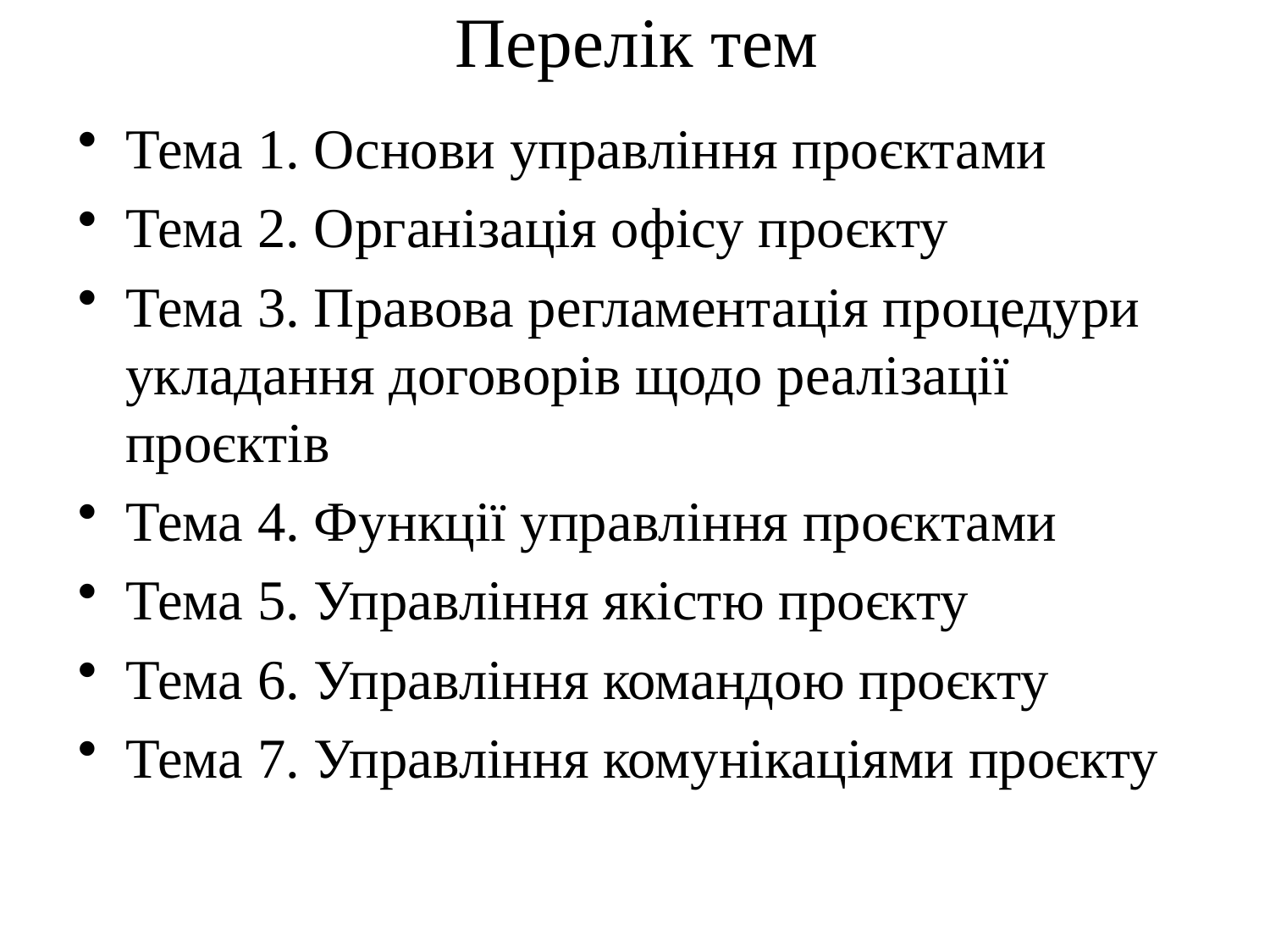

Перелік тем
Тема 1. Основи управління проєктами
Тема 2. Організація офісу проєкту
Тема 3. Правова регламентація процедури укладання договорів щодо реалізації проєктів
Тема 4. Функції управління проєктами
Тема 5. Управління якістю проєкту
Тема 6. Управління командою проєкту
Тема 7. Управління комунікаціями проєкту